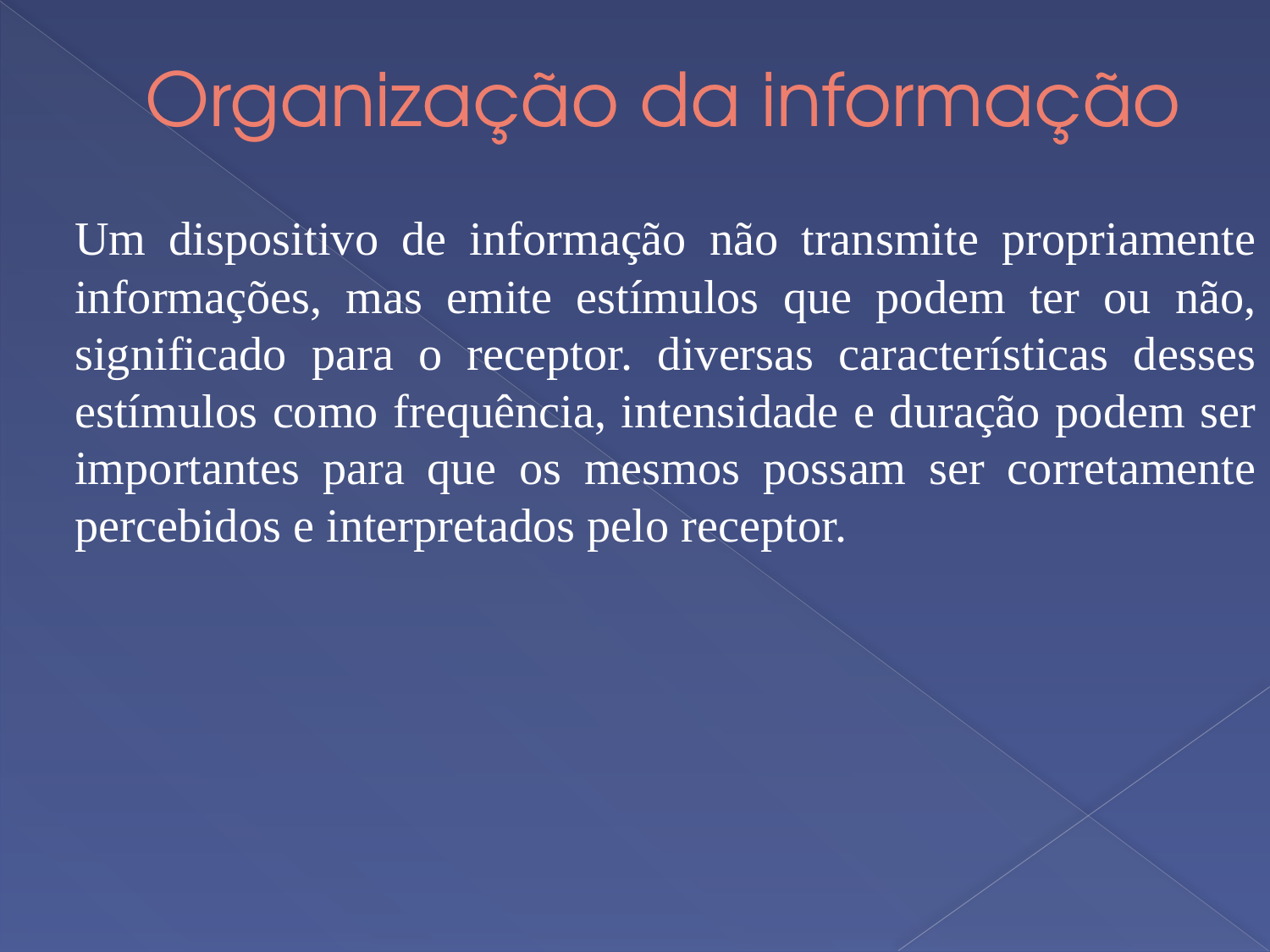

# Organização da informação
	Um dispositivo de informação não transmite propriamente informações, mas emite estímulos que podem ter ou não, significado para o receptor. diversas características desses estímulos como frequência, intensidade e duração podem ser importantes para que os mesmos possam ser corretamente percebidos e interpretados pelo receptor.